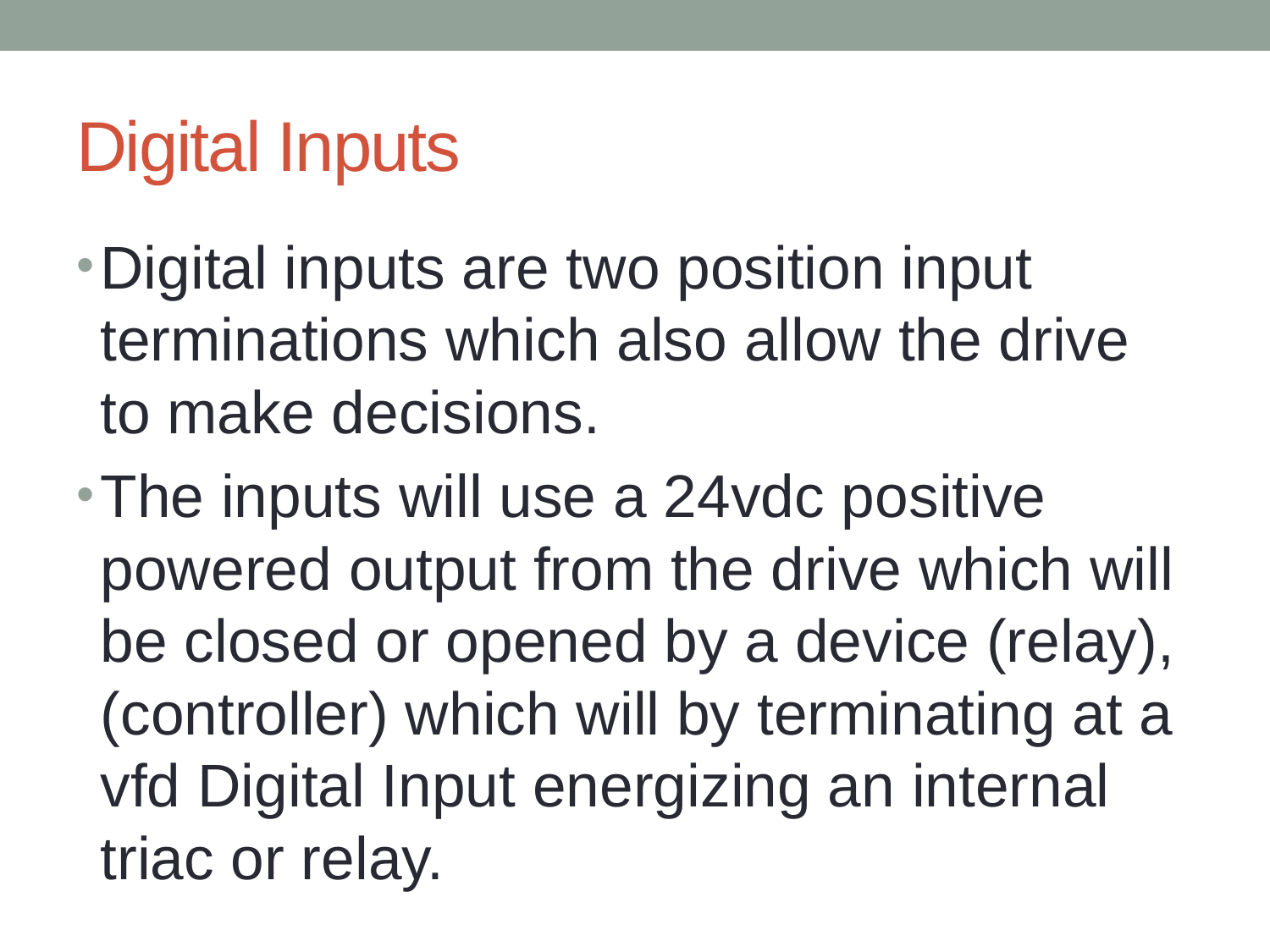

# Digital Inputs
Digital inputs are two position input terminations which also allow the drive to make decisions.
The inputs will use a 24vdc positive powered output from the drive which will be closed or opened by a device (relay), (controller) which will by terminating at a vfd Digital Input energizing an internal triac or relay.